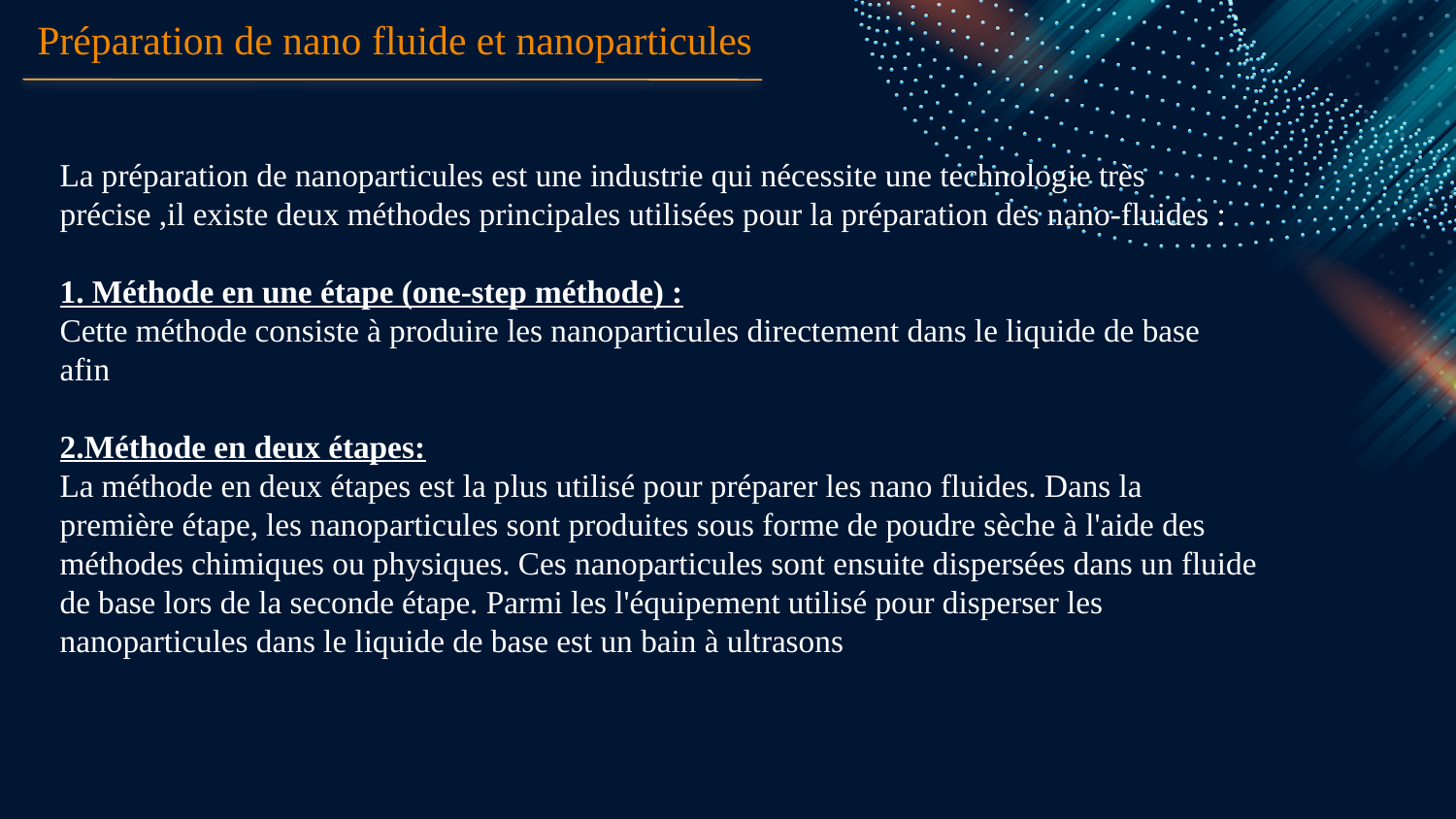

Préparation de nano fluide et nanoparticules
La préparation de nanoparticules est une industrie qui nécessite une technologie très précise ,il existe deux méthodes principales utilisées pour la préparation des nano-fluides :
1. Méthode en une étape (one-step méthode) :
Cette méthode consiste à produire les nanoparticules directement dans le liquide de base afin
2.Méthode en deux étapes:
La méthode en deux étapes est la plus utilisé pour préparer les nano fluides. Dans la première étape, les nanoparticules sont produites sous forme de poudre sèche à l'aide des méthodes chimiques ou physiques. Ces nanoparticules sont ensuite dispersées dans un fluide de base lors de la seconde étape. Parmi les l'équipement utilisé pour disperser les nanoparticules dans le liquide de base est un bain à ultrasons